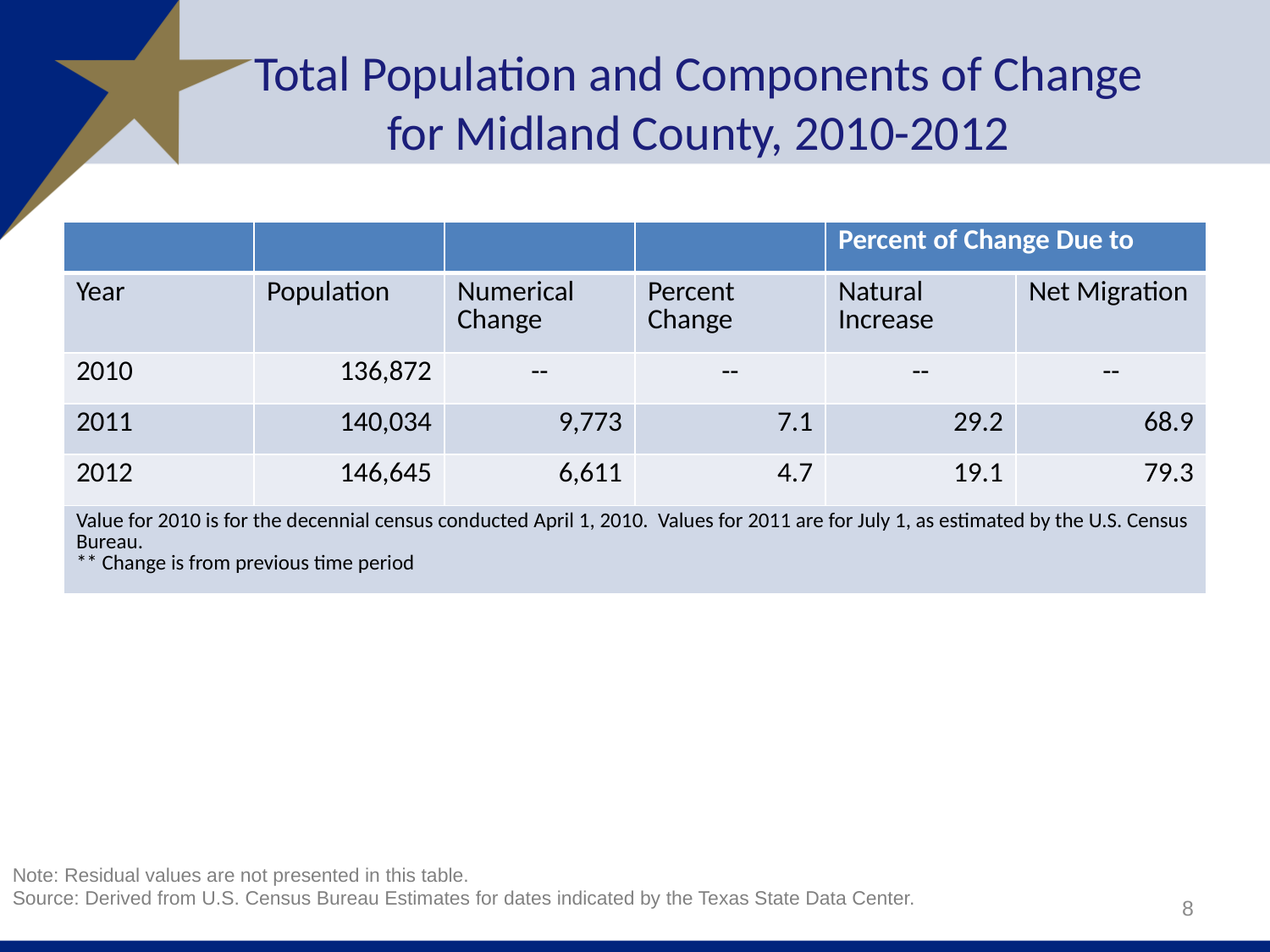

# Total Population and Components of Change for Midland County, 2010-2012
|  |  |  |  | Percent of Change Due to |  |
| --- | --- | --- | --- | --- | --- |
| Year | Population | Numerical Change | Percent Change | Natural Increase | Net Migration |
| 2010 | 136,872 | -- | -- | -- | -- |
| 2011 | 140,034 | 9,773 | 7.1 | 29.2 | 68.9 |
| 2012 | 146,645 | 6,611 | 4.7 | 19.1 | 79.3 |
| Value for 2010 is for the decennial census conducted April 1, 2010. Values for 2011 are for July 1, as estimated by the U.S. Census Bureau. \*\* Change is from previous time period |  |  |  |  |  |
Note: Residual values are not presented in this table.
Source: Derived from U.S. Census Bureau Estimates for dates indicated by the Texas State Data Center.

8